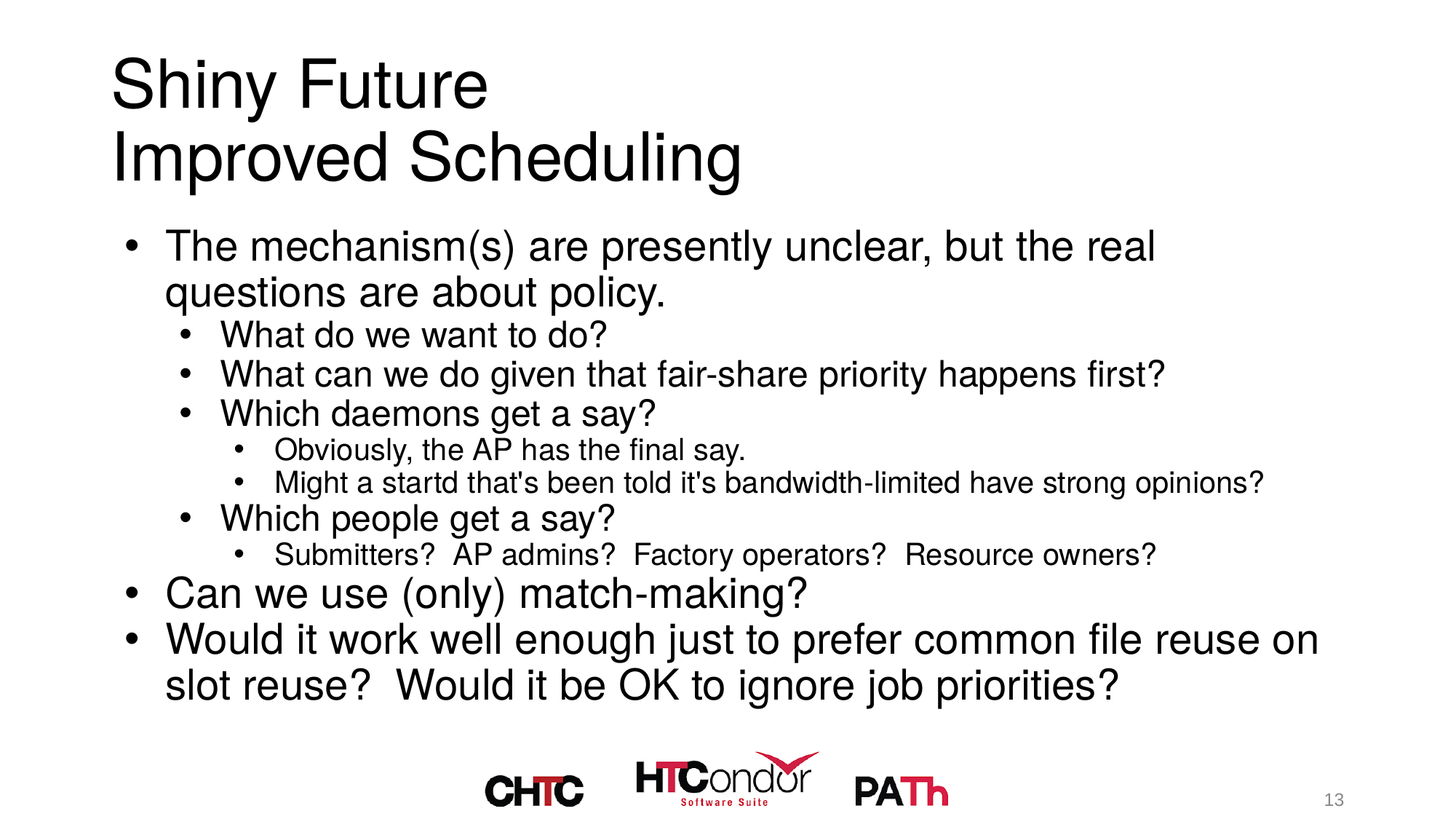

# Shiny Future
Improved Scheduling
The mechanism(s) are presently unclear, but the real questions are about policy.
What do we want to do?
What can we do given that fair-share priority happens first?
Which daemons get a say?
Obviously, the AP has the final say.
Might a startd that's been told it's bandwidth-limited have strong opinions?
Which people get a say?
Submitters?  AP admins?  Factory operators?  Resource owners?
Can we use (only) match-making?
Would it work well enough just to prefer common file reuse on slot reuse?  Would it be OK to ignore job priorities?
13